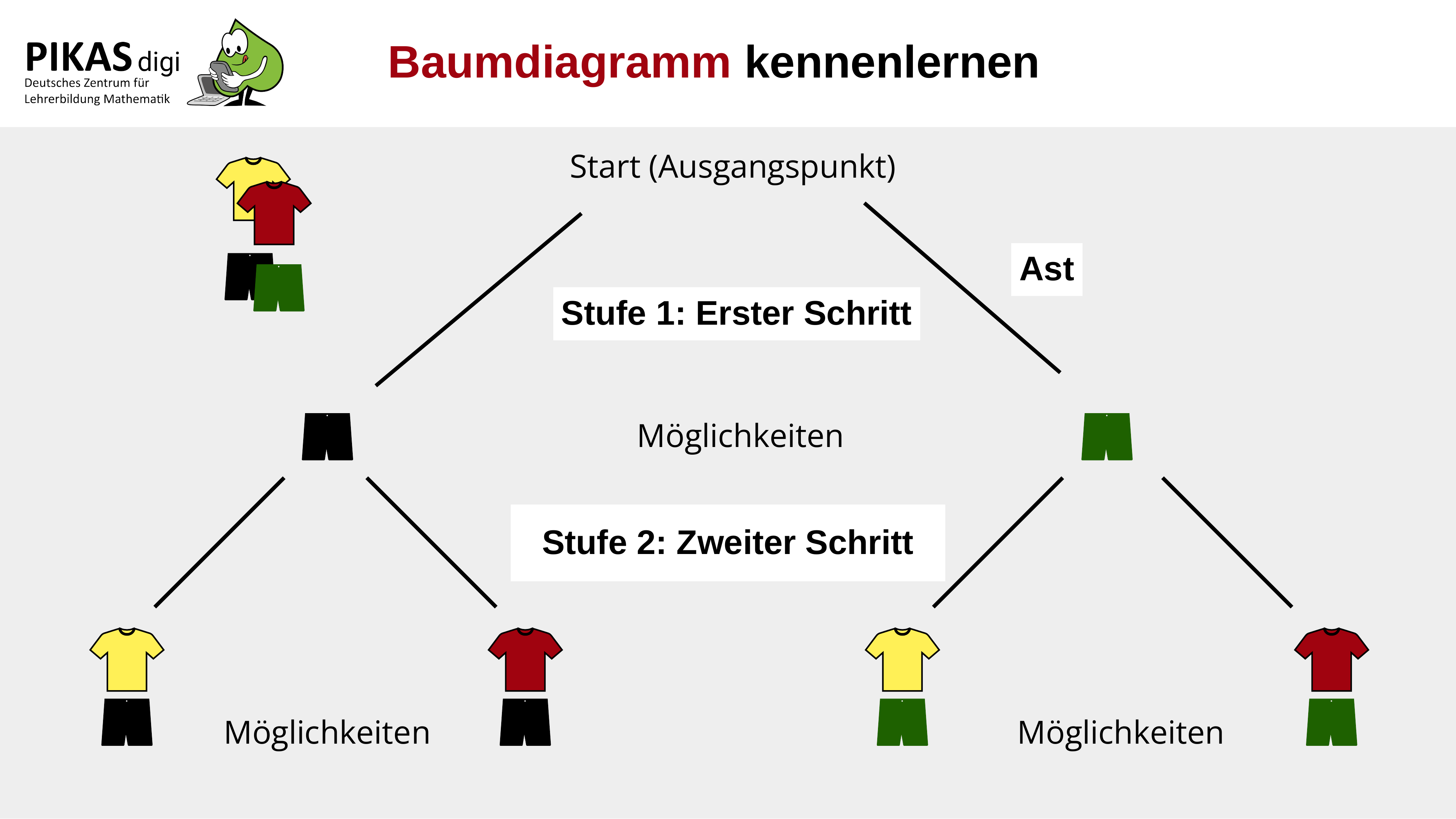

Baumdiagramm kennenlernen
Start (Ausgangspunkt)

Ast

Stufe 1: Erster Schritt
Möglichkeiten

Stufe 2: Zweiter Schritt

Möglichkeiten
Möglichkeiten